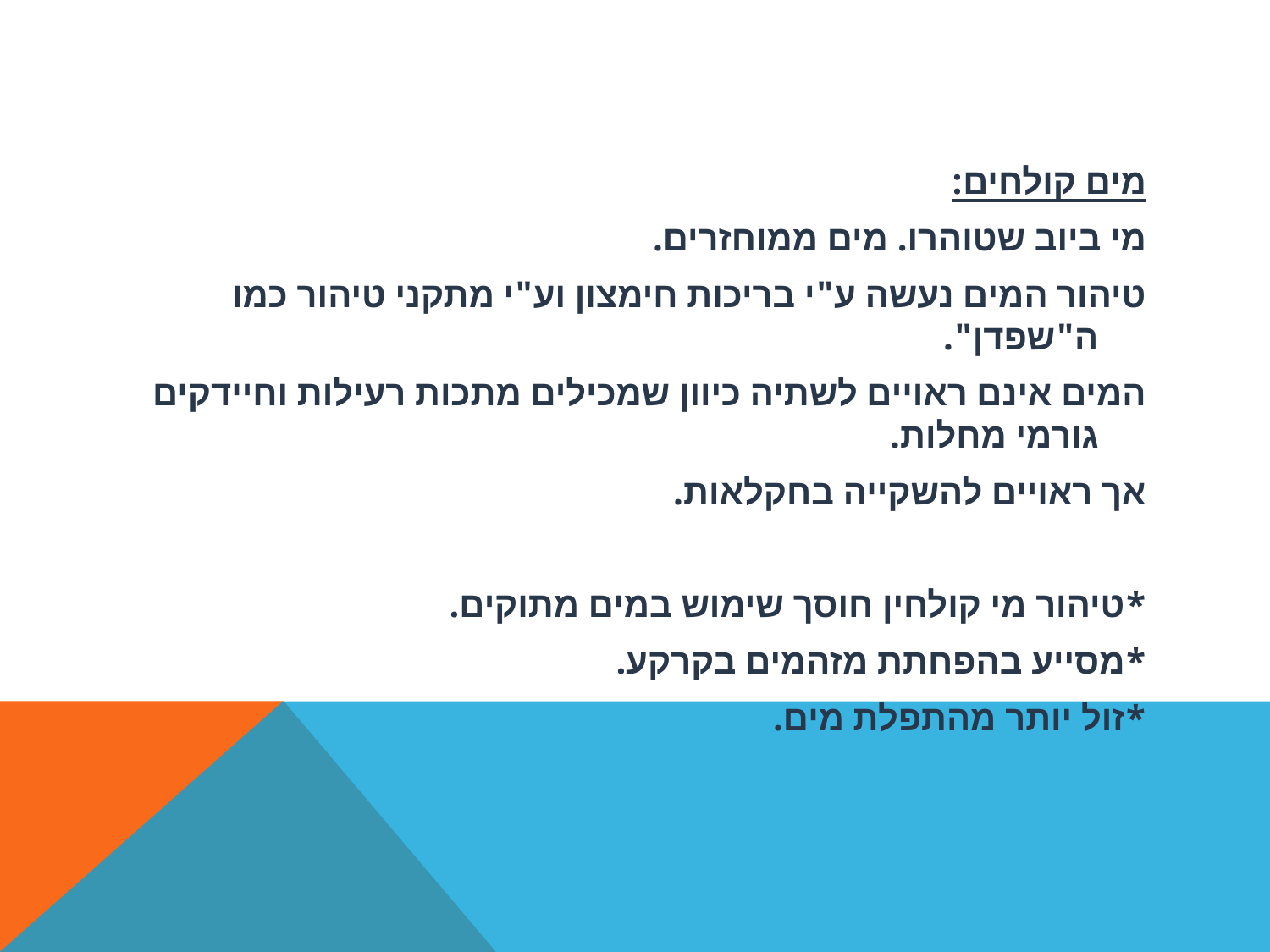

#
מים קולחים:
מי ביוב שטוהרו. מים ממוחזרים.
טיהור המים נעשה ע"י בריכות חימצון וע"י מתקני טיהור כמו ה"שפדן".
המים אינם ראויים לשתיה כיוון שמכילים מתכות רעילות וחיידקים גורמי מחלות.
אך ראויים להשקייה בחקלאות.

*טיהור מי קולחין חוסך שימוש במים מתוקים.
*מסייע בהפחתת מזהמים בקרקע.
*זול יותר מהתפלת מים.